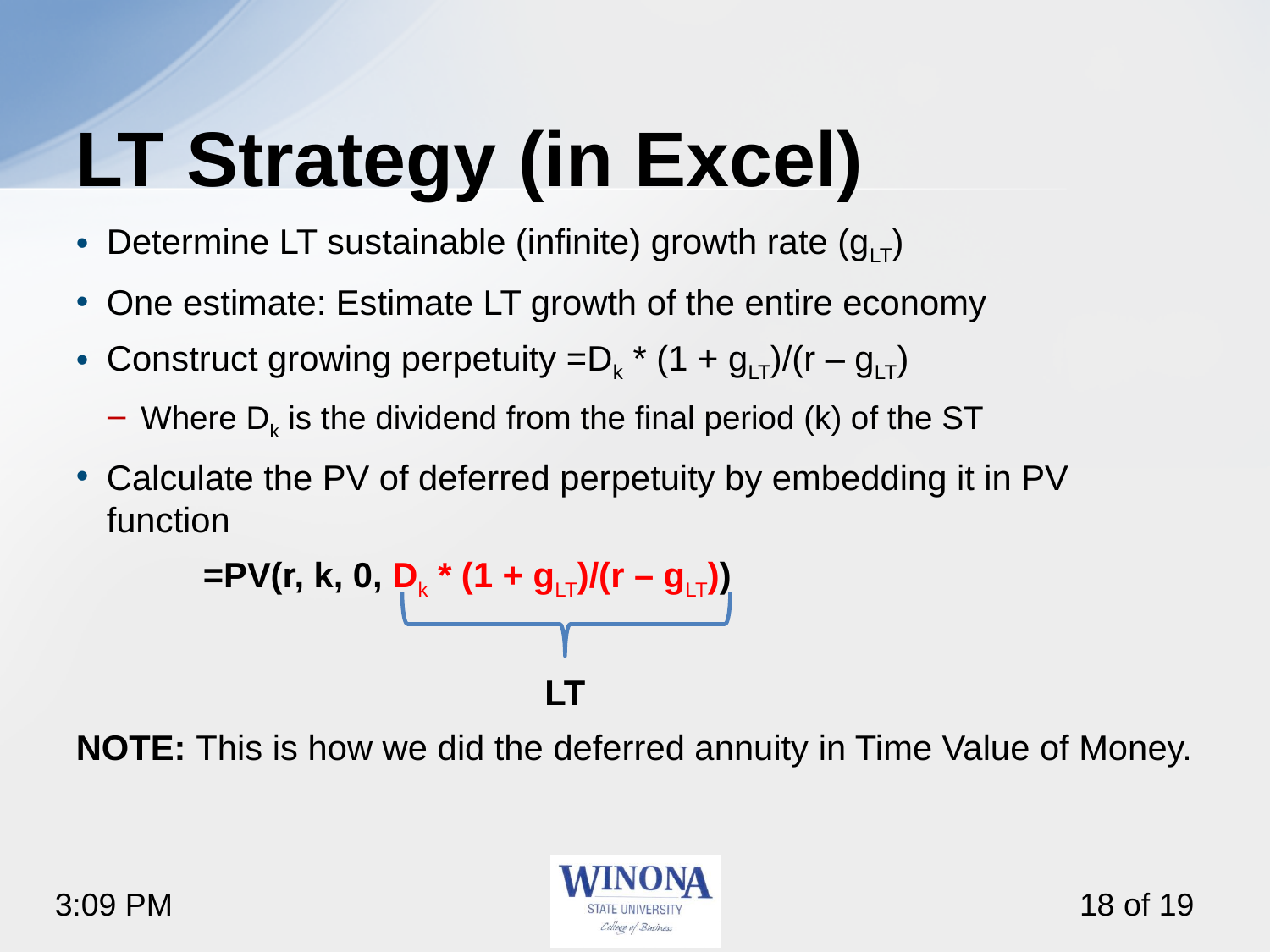

# LT Strategy (in Excel)
Determine LT sustainable (infinite) growth rate (gLT)
One estimate: Estimate LT growth of the entire economy
Construct growing perpetuity =Dk * (1 + gLT)/(r – gLT)
Where Dk is the dividend from the final period (k) of the ST
Calculate the PV of deferred perpetuity by embedding it in PV function
	=PV(r, k, 0, Dk * (1 + gLT)/(r – gLT))

			         LT
NOTE: This is how we did the deferred annuity in Time Value of Money.